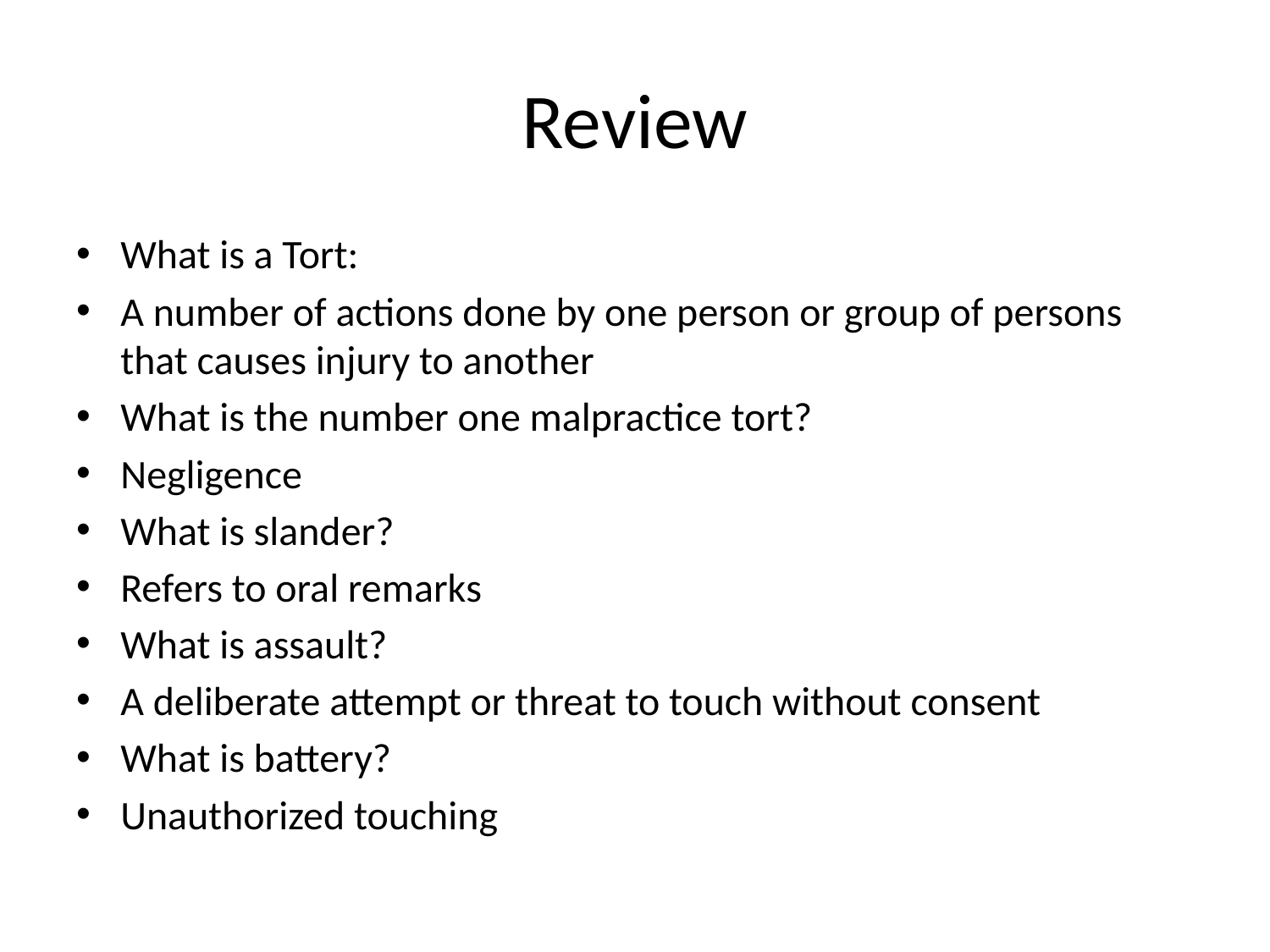

# Review
What is a Tort:
A number of actions done by one person or group of persons that causes injury to another
What is the number one malpractice tort?
Negligence
What is slander?
Refers to oral remarks
What is assault?
A deliberate attempt or threat to touch without consent
What is battery?
Unauthorized touching